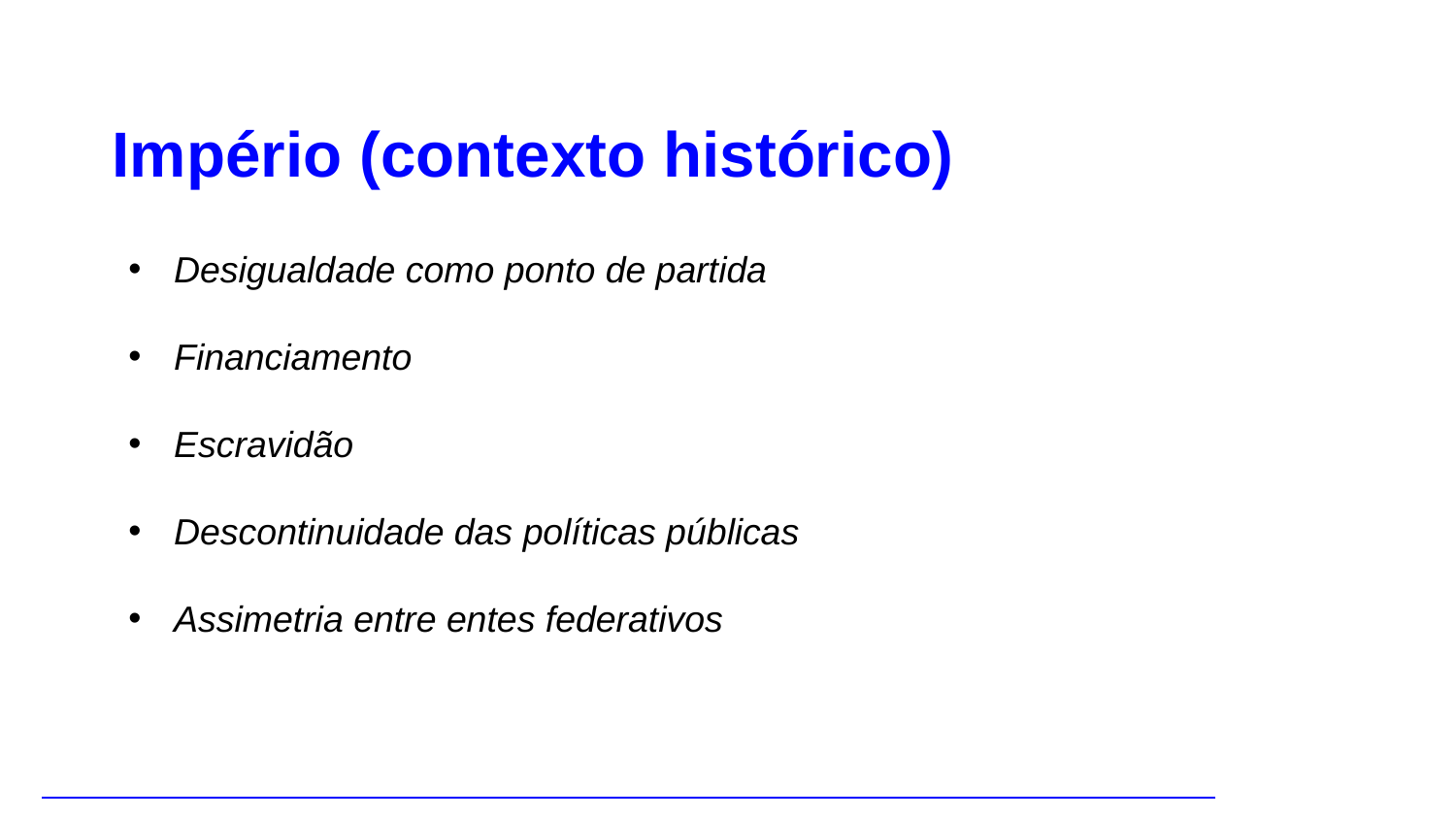

Império (contexto histórico)
Desigualdade como ponto de partida

Financiamento

Escravidão

Descontinuidade das políticas públicas

Assimetria entre entes federativos